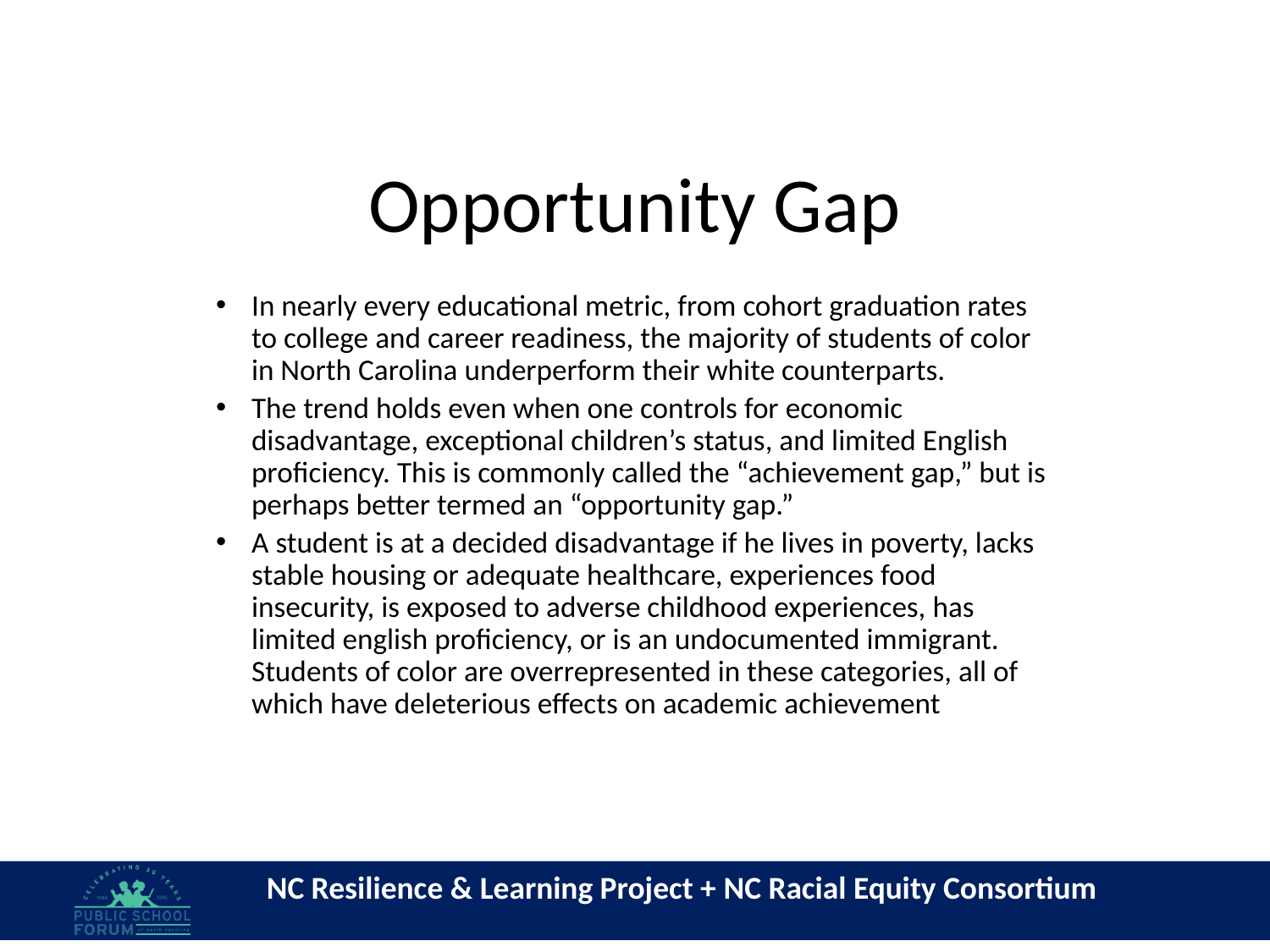

# Opportunity Gap
In nearly every educational metric, from cohort graduation rates to college and career readiness, the majority of students of color in North Carolina underperform their white counterparts.
The trend holds even when one controls for economic disadvantage, exceptional children’s status, and limited English proficiency. This is commonly called the “achievement gap,” but is perhaps better termed an “opportunity gap.”
A student is at a decided disadvantage if he lives in poverty, lacks stable housing or adequate healthcare, experiences food insecurity, is exposed to adverse childhood experiences, has limited english proficiency, or is an undocumented immigrant. Students of color are overrepresented in these categories, all of which have deleterious effects on academic achievement